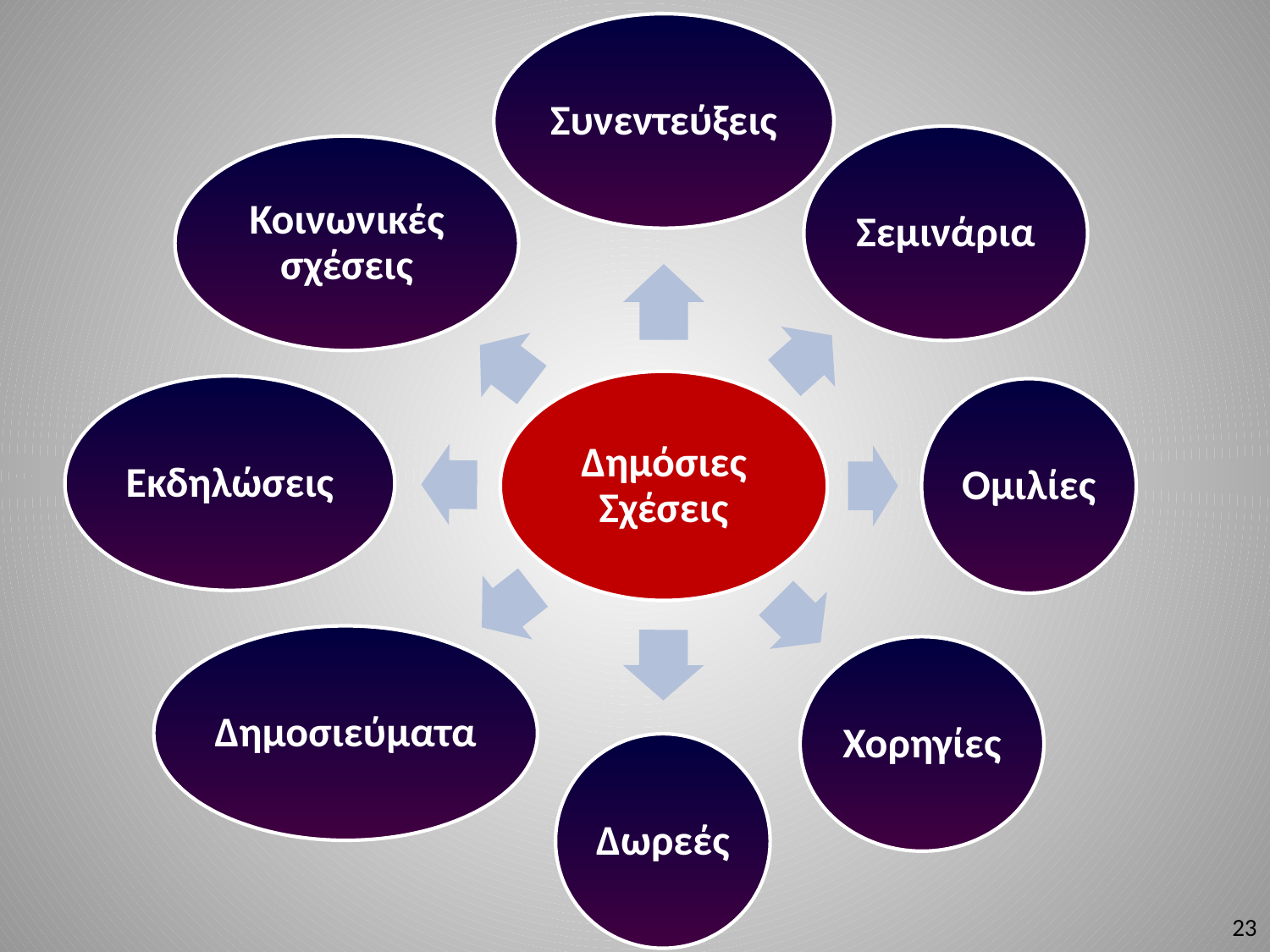

Δημόσιες Σχέσεις

Συνεντεύξεις

Σεμινάρια

Ομιλίες

Χορηγίες

Δωρεές

Δημοσιεύματα

Εκδηλώσεις

Κοινωνικές σχέσεις
23